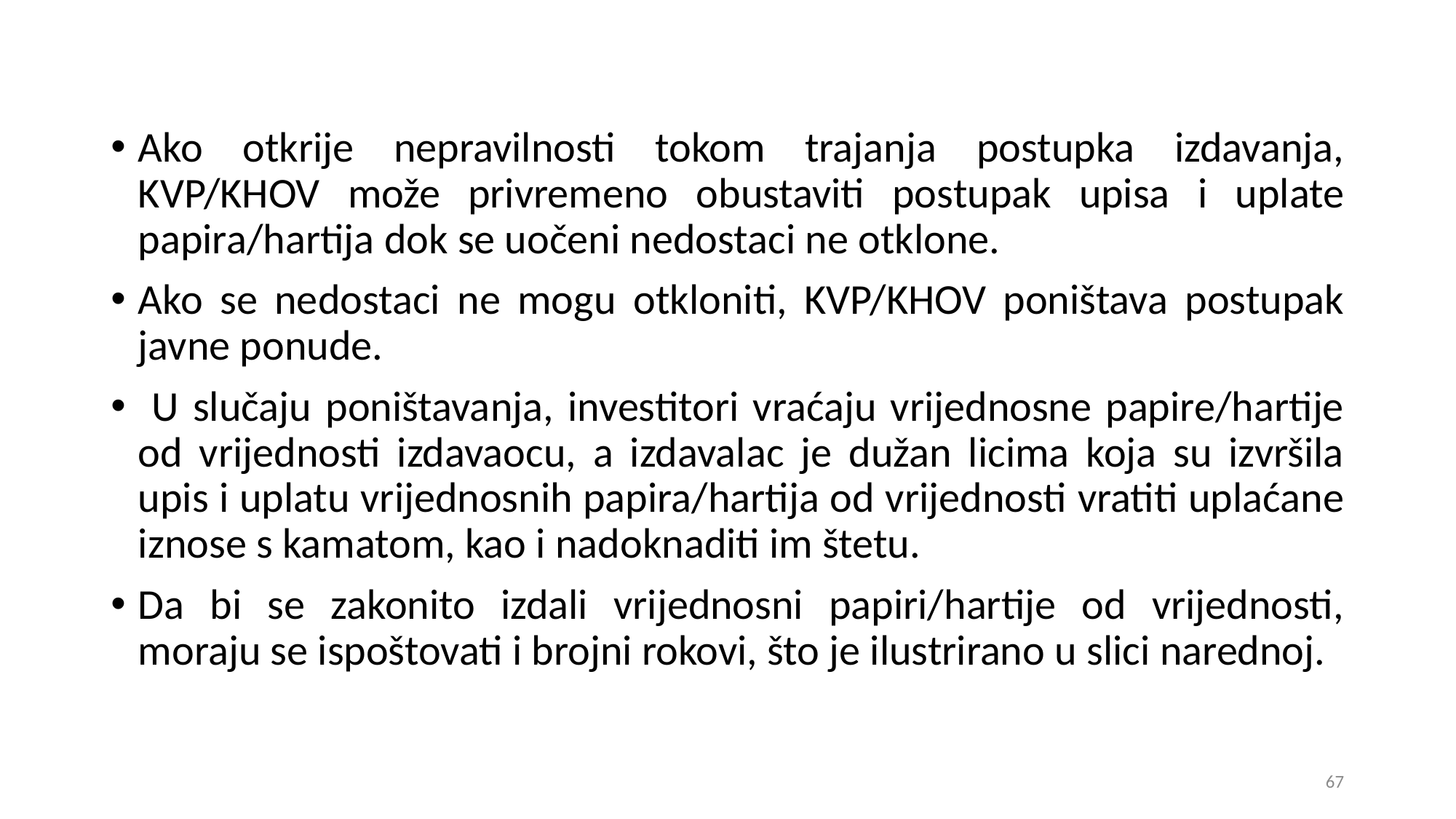

Ako otkrije nepravilnosti tokom trajanja postupka izdavanja, KVP/KHOV može privremeno obustaviti postupak upisa i uplate papira/hartija dok se uočeni nedostaci ne otklone.
Ako se nedostaci ne mogu otkloniti, KVP/KHOV poništava postupak javne ponude.
 U slučaju poništavanja, investitori vraćaju vrijednosne papire/hartije od vrijednosti izdavaocu, a izdavalac je dužan licima koja su izvršila upis i uplatu vrijednosnih papira/hartija od vrijednosti vratiti uplaćane iznose s kamatom, kao i nadoknaditi im štetu.
Da bi se zakonito izdali vrijednosni papiri/hartije od vrijednosti, moraju se ispoštovati i brojni rokovi, što je ilustrirano u slici narednoj.
67